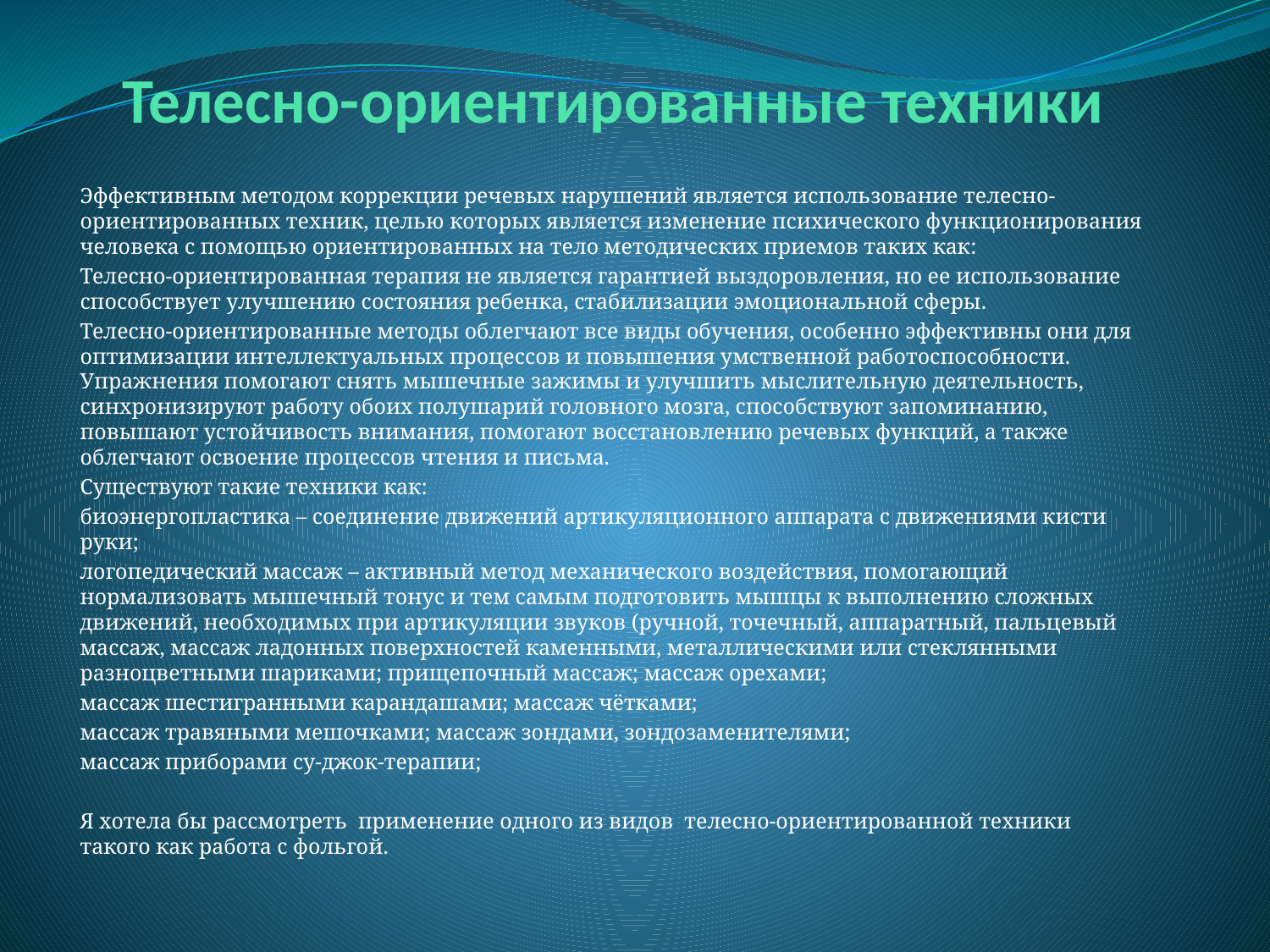

# Телесно-ориентированные техники
Эффективным методом коррекции речевых нарушений является использование телесно-ориентированных техник, целью которых является изменение психического функционирования человека с помощью ориентированных на тело методических приемов таких как:
Телесно-ориентированная терапия не является гарантией выздоровления, но ее использование способствует улучшению состояния ребенка, стабилизации эмоциональной сферы.
Телесно-ориентированные методы облегчают все виды обучения, особенно эффективны они для оптимизации интеллектуальных процессов и повышения умственной работоспособности. Упражнения помогают снять мышечные зажимы и улучшить мыслительную деятельность, синхронизируют работу обоих полушарий головного мозга, способствуют запоминанию, повышают устойчивость внимания, помогают восстановлению речевых функций, а также облегчают освоение процессов чтения и письма.
Существуют такие техники как:
биоэнергопластика – соединение движений артикуляционного аппарата с движениями кисти руки;
логопедический массаж – активный метод механического воздействия, помогающий нормализовать мышечный тонус и тем самым подготовить мышцы к выполнению сложных движений, необходимых при артикуляции звуков (ручной, точечный, аппаратный, пальцевый массаж, массаж ладонных поверхностей каменными, металлическими или стеклянными разноцветными шариками; прищепочный массаж; массаж орехами;
массаж шестигранными карандашами; массаж чётками;
массаж травяными мешочками; массаж зондами, зондозаменителями;
массаж приборами су-джок-терапии;

Я хотела бы рассмотреть  применение одного из видов  телесно-ориентированной техники такого как работа с фольгой.